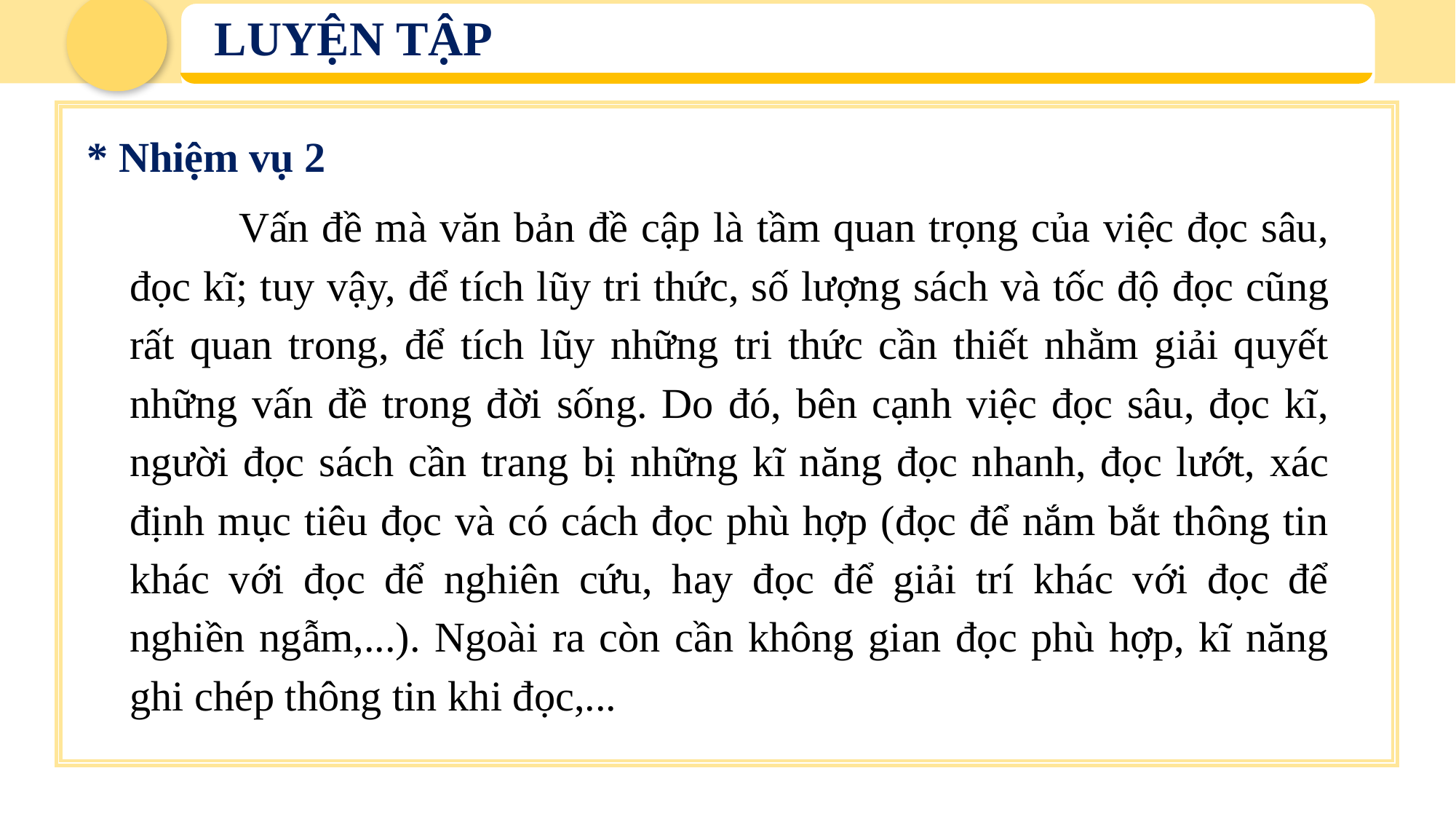

LUYỆN TẬP

* Nhiệm vụ 2
	Vấn đề mà văn bản đề cập là tầm quan trọng của việc đọc sâu, đọc kĩ; tuy vậy, để tích lũy tri thức, số lượng sách và tốc độ đọc cũng rất quan trong, để tích lũy những tri thức cần thiết nhằm giải quyết những vấn đề trong đời sống. Do đó, bên cạnh việc đọc sâu, đọc kĩ, người đọc sách cần trang bị những kĩ năng đọc nhanh, đọc lướt, xác định mục tiêu đọc và có cách đọc phù hợp (đọc để nắm bắt thông tin khác với đọc để nghiên cứu, hay đọc để giải trí khác với đọc để nghiền ngẫm,...). Ngoài ra còn cần không gian đọc phù hợp, kĩ năng ghi chép thông tin khi đọc,...